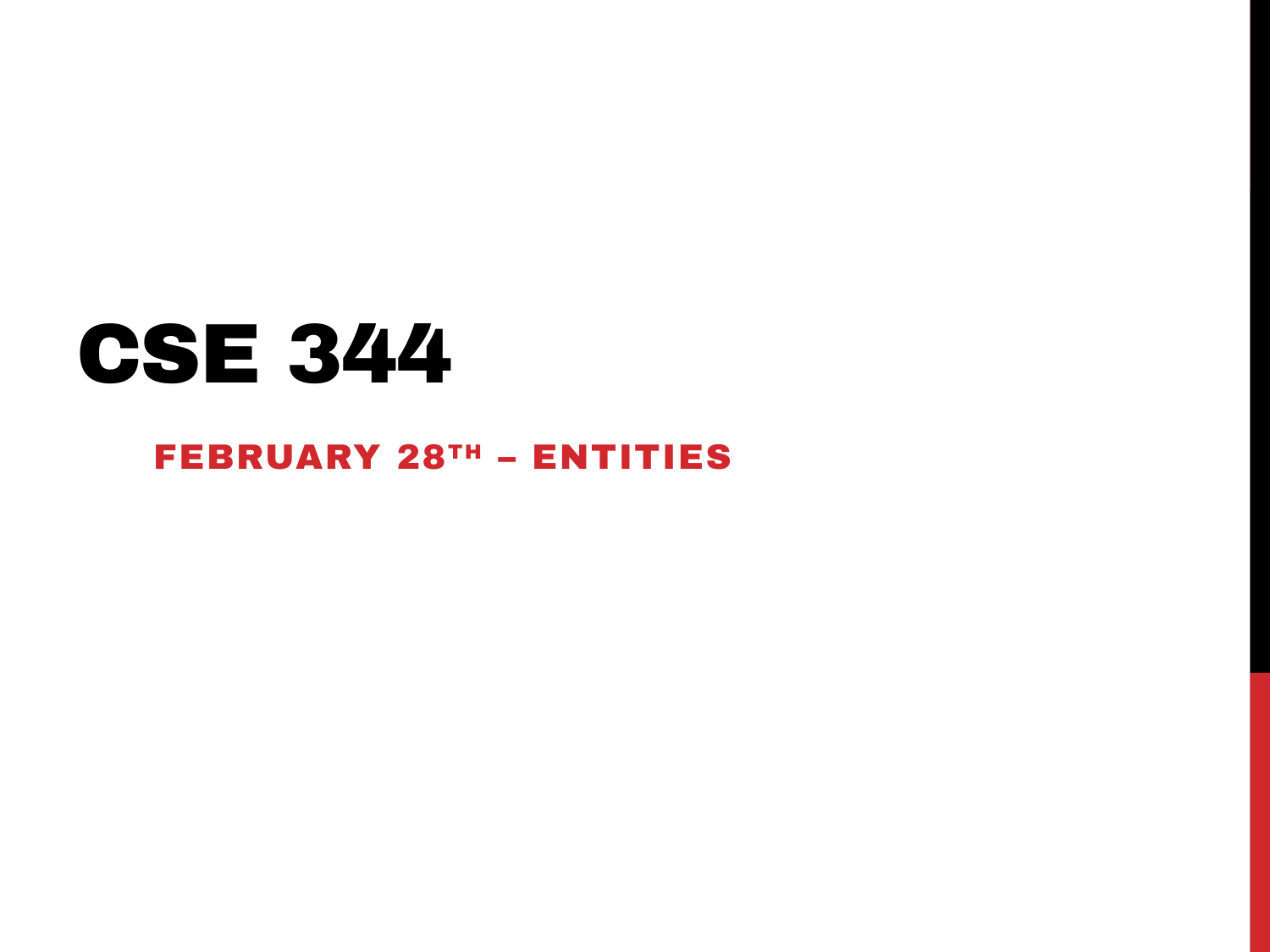

# Cse 344
February 28th – Entities